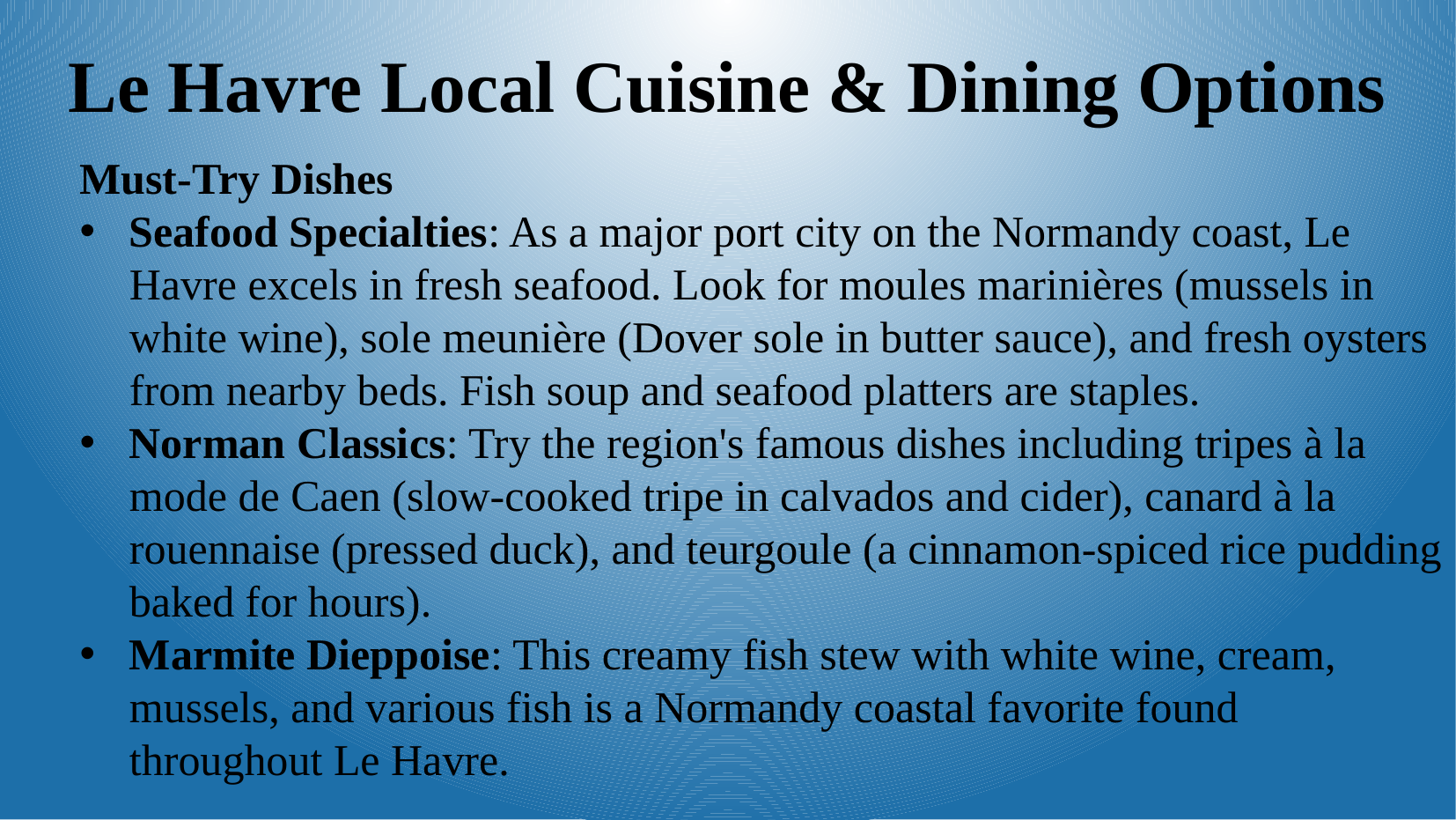

Le Havre Local Cuisine & Dining Options

Must-Try Dishes
Seafood Specialties: As a major port city on the Normandy coast, Le Havre excels in fresh seafood. Look for moules marinières (mussels in white wine), sole meunière (Dover sole in butter sauce), and fresh oysters from nearby beds. Fish soup and seafood platters are staples.
Norman Classics: Try the region's famous dishes including tripes à la mode de Caen (slow-cooked tripe in calvados and cider), canard à la rouennaise (pressed duck), and teurgoule (a cinnamon-spiced rice pudding baked for hours).
Marmite Dieppoise: This creamy fish stew with white wine, cream, mussels, and various fish is a Normandy coastal favorite found throughout Le Havre.